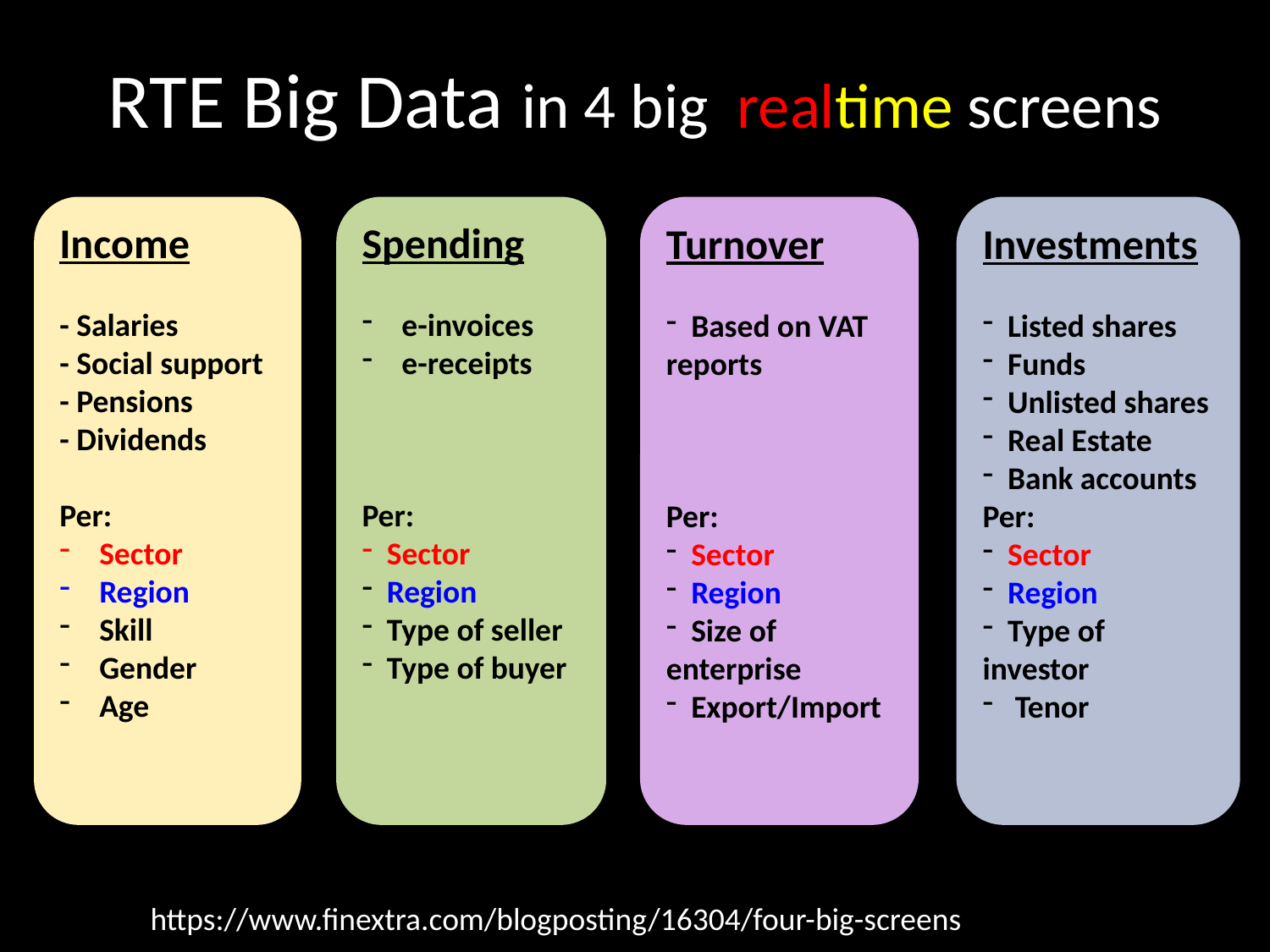

# RTE Big Data in 4 big  realtime screens
Income

- Salaries
- Social support
- Pensions
- Dividends

Per:
Sector
Region
Skill
Gender
Age

Spending

e-invoices
e-receipts

Per:
  Sector
  Region
  Type of seller
  Type of buyer
Turnover

  Based on VAT reports

Per:
  Sector
  Region
  Size of enterprise
  Export/Import
Investments

  Listed shares
  Funds
  Unlisted shares
  Real Estate
  Bank accounts
Per:
  Sector
  Region
  Type of investor
   Tenor

https://www.finextra.com/blogposting/16304/four-big-screens